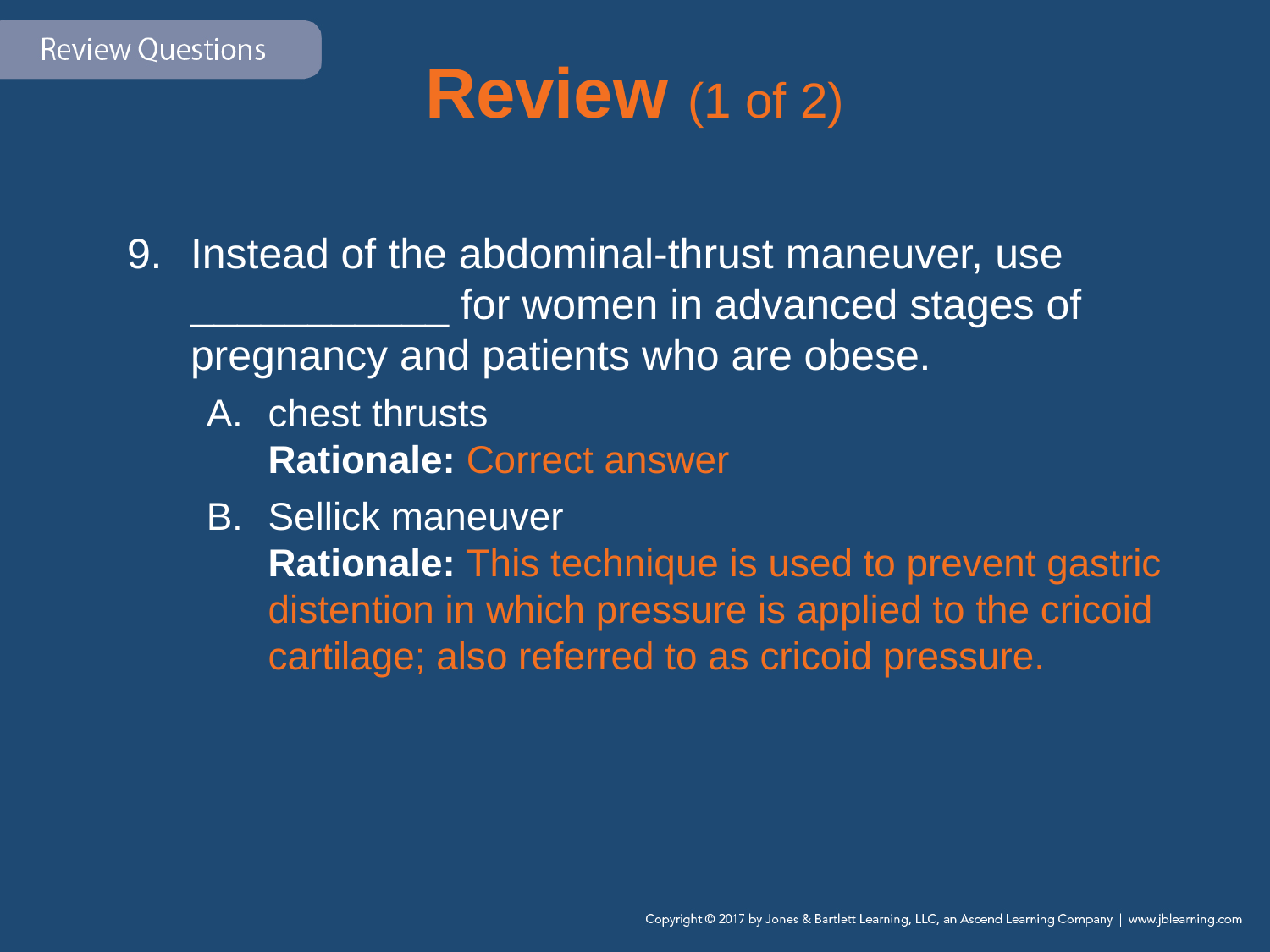

# Review (1 of 2)
Instead of the abdominal-thrust maneuver, use ___________ for women in advanced stages of pregnancy and patients who are obese.
chest thrusts
Rationale: Correct answer
Sellick maneuver
Rationale: This technique is used to prevent gastric distention in which pressure is applied to the cricoid cartilage; also referred to as cricoid pressure.